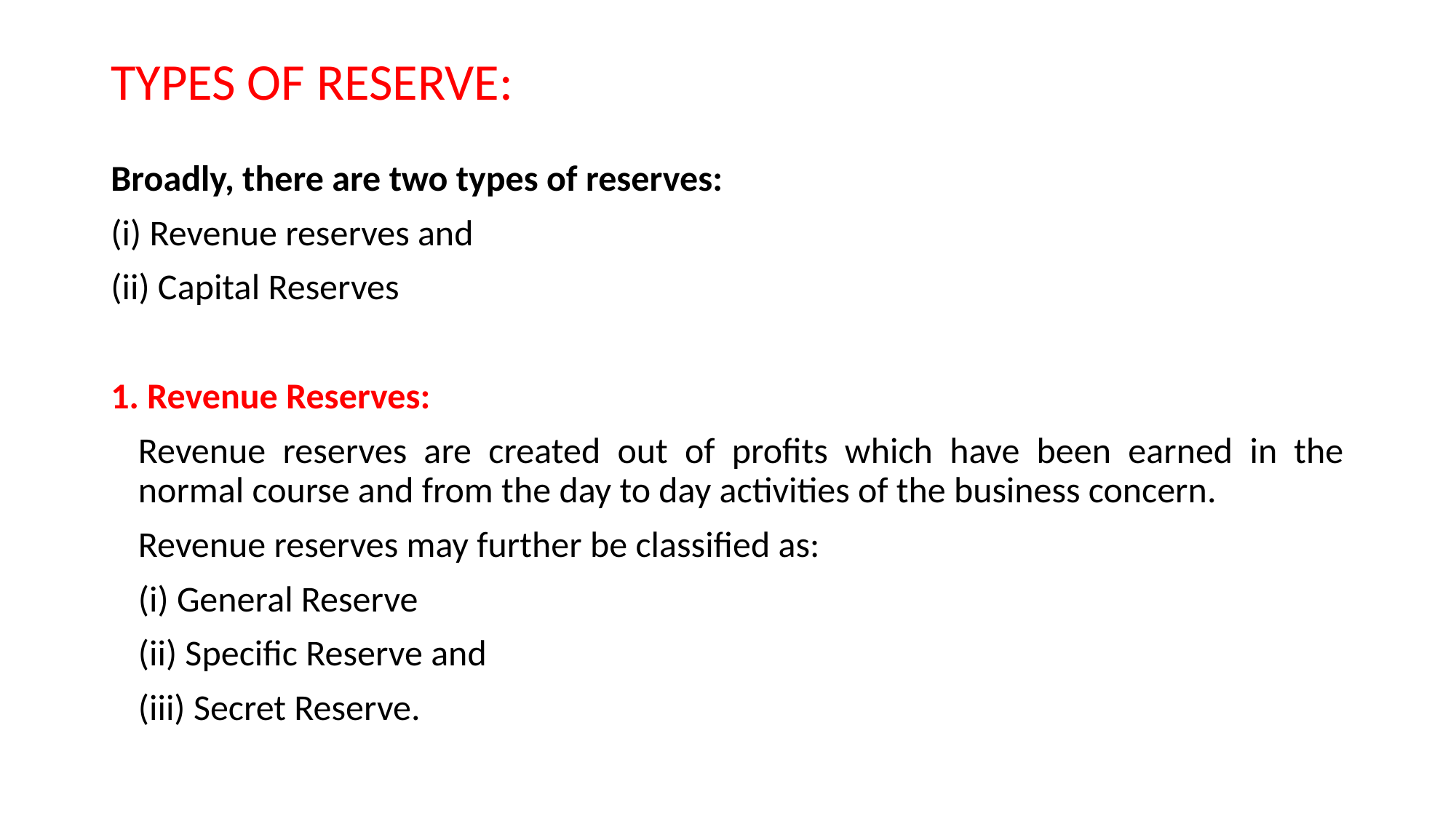

# TYPES OF RESERVE:
Broadly, there are two types of reserves:
(i) Revenue reserves and
(ii) Capital Reserves

1. Revenue Reserves:
	Revenue reserves are created out of profits which have been earned in the normal course and from the day to day activities of the business concern.
	Revenue reserves may further be classified as:
	(i) General Reserve
	(ii) Specific Reserve and
	(iii) Secret Reserve.